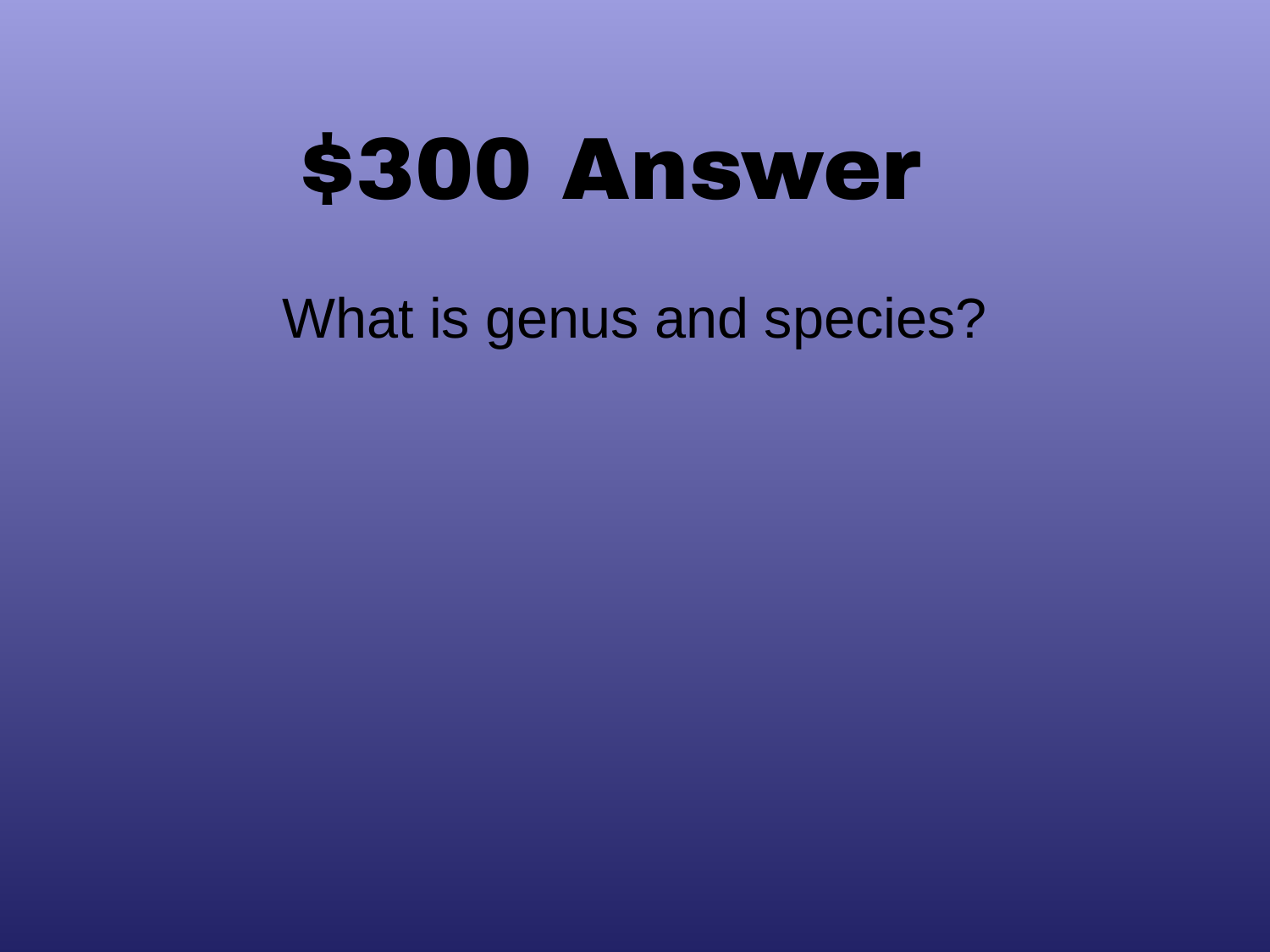

# $300 Answer
What is genus and species?